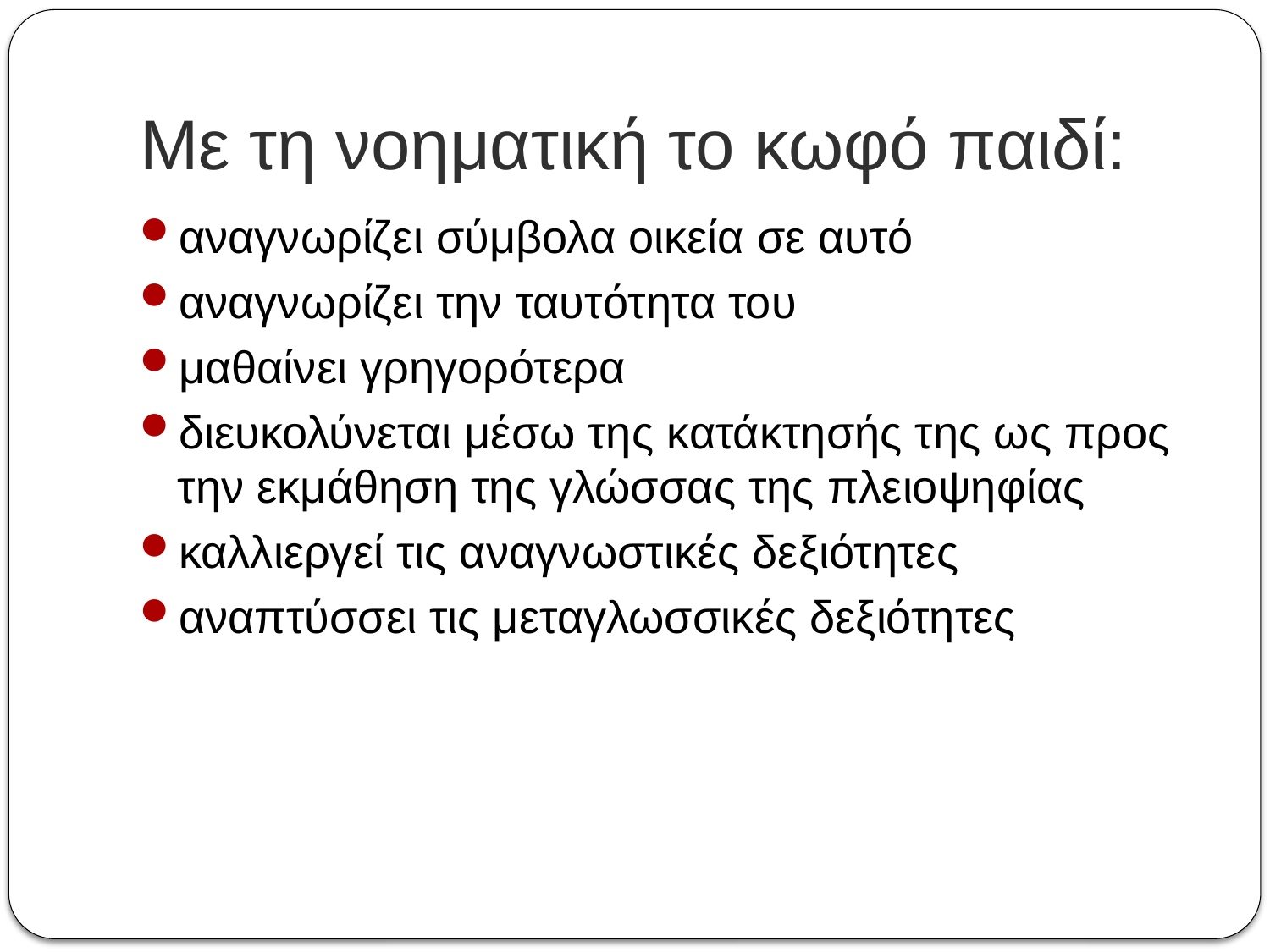

# Με τη νοηματική το κωφό παιδί:
αναγνωρίζει σύμβολα οικεία σε αυτό
αναγνωρίζει την ταυτότητα του
μαθαίνει γρηγορότερα
διευκολύνεται μέσω της κατάκτησής της ως προς την εκμάθηση της γλώσσας της πλειοψηφίας
καλλιεργεί τις αναγνωστικές δεξιότητες
αναπτύσσει τις μεταγλωσσικές δεξιότητες